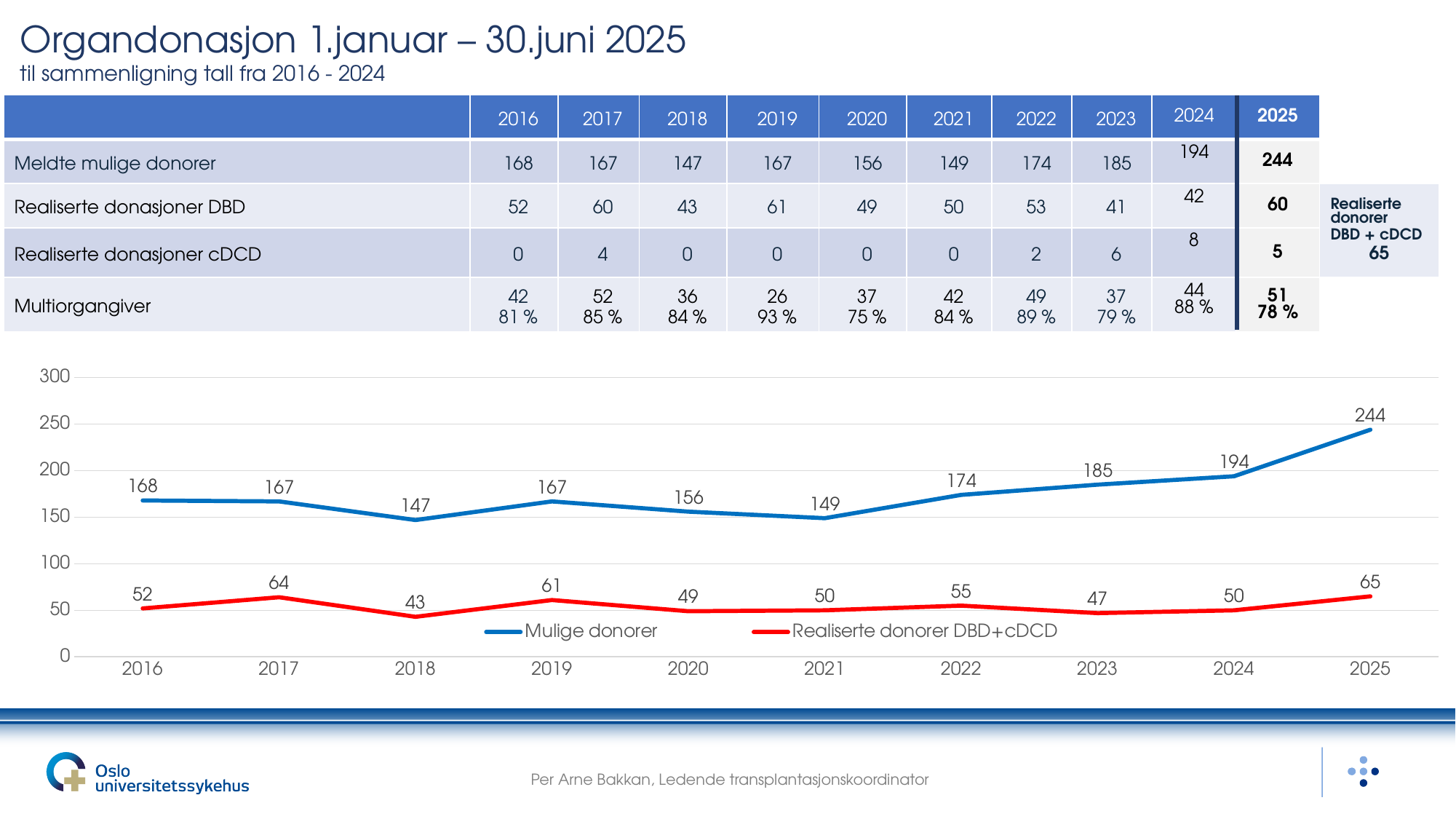

Organdonasjon 1.januar – 30.juni 2025
til sammenligning tall fra 2016 - 2024
|  | 2016 | 2017 | 2018 | 2019 | 2020 | 2021 | 2022 | 2023 | 2024 | 2025 |  |
| --- | --- | --- | --- | --- | --- | --- | --- | --- | --- | --- | --- |
| Meldte mulige donorer | 168 | 167 | 147 | 167 | 156 | 149 | 174 | 185 | 194 | 244 |  |
| Realiserte donasjoner DBD | 52 | 60 | 43 | 61 | 49 | 50 | 53 | 41 | 42 | 60 | Realiserte donorer DBD + cDCD 65 |
| Realiserte donasjoner cDCD | 0 | 4 | 0 | 0 | 0 | 0 | 2 | 6 | 8 | 5 |  |
| Multiorgangiver | 42 81 % | 52 85 % | 36 84 % | 26 93 % | 37 75 % | 42 84 % | 49 89 % | 37 79 % | 44 88 % | 51 78 % |  |
Gjennomsnittet av antall realiserte donasjoner 1.januar – 30.september de siste 9 årene er 80 (lavest 68 – høyest 90).
Pr. 30.september 2023 har vi hatt 87 realiserte donasjoner (DBD 75 + cDCD 12).

### Chart

| Category | Mulige donorer | Realiserte donorer DBD+cDCD |
|---|---|---|
| 2016 | 168.0 | 52.0 |
| 2017 | 167.0 | 64.0 |
| 2018 | 147.0 | 43.0 |
| 2019 | 167.0 | 61.0 |
| 2020 | 156.0 | 49.0 |
| 2021 | 149.0 | 50.0 |
| 2022 | 174.0 | 55.0 |
| 2023 | 185.0 | 47.0 |
| 2024 | 194.0 | 50.0 |
| 2025 | 244.0 | 65.0 |
Per Arne Bakkan, Ledende transplantasjonskoordinator